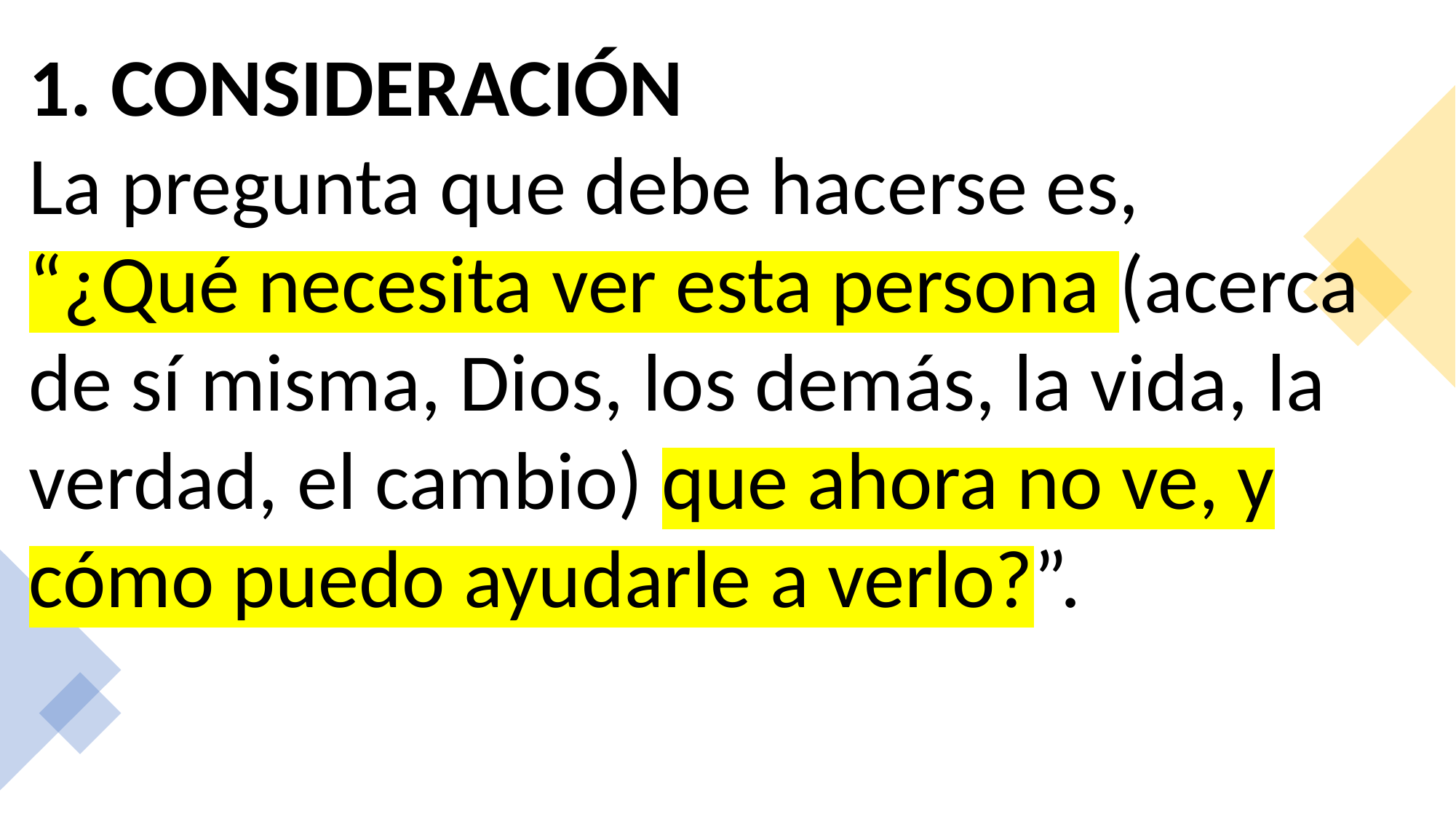

1. CONSIDERACIÓN
La pregunta que debe hacerse es,
“¿Qué necesita ver esta persona (acerca de sí misma, Dios, los demás, la vida, la verdad, el cambio) que ahora no ve, y cómo puedo ayudarle a verlo?”.